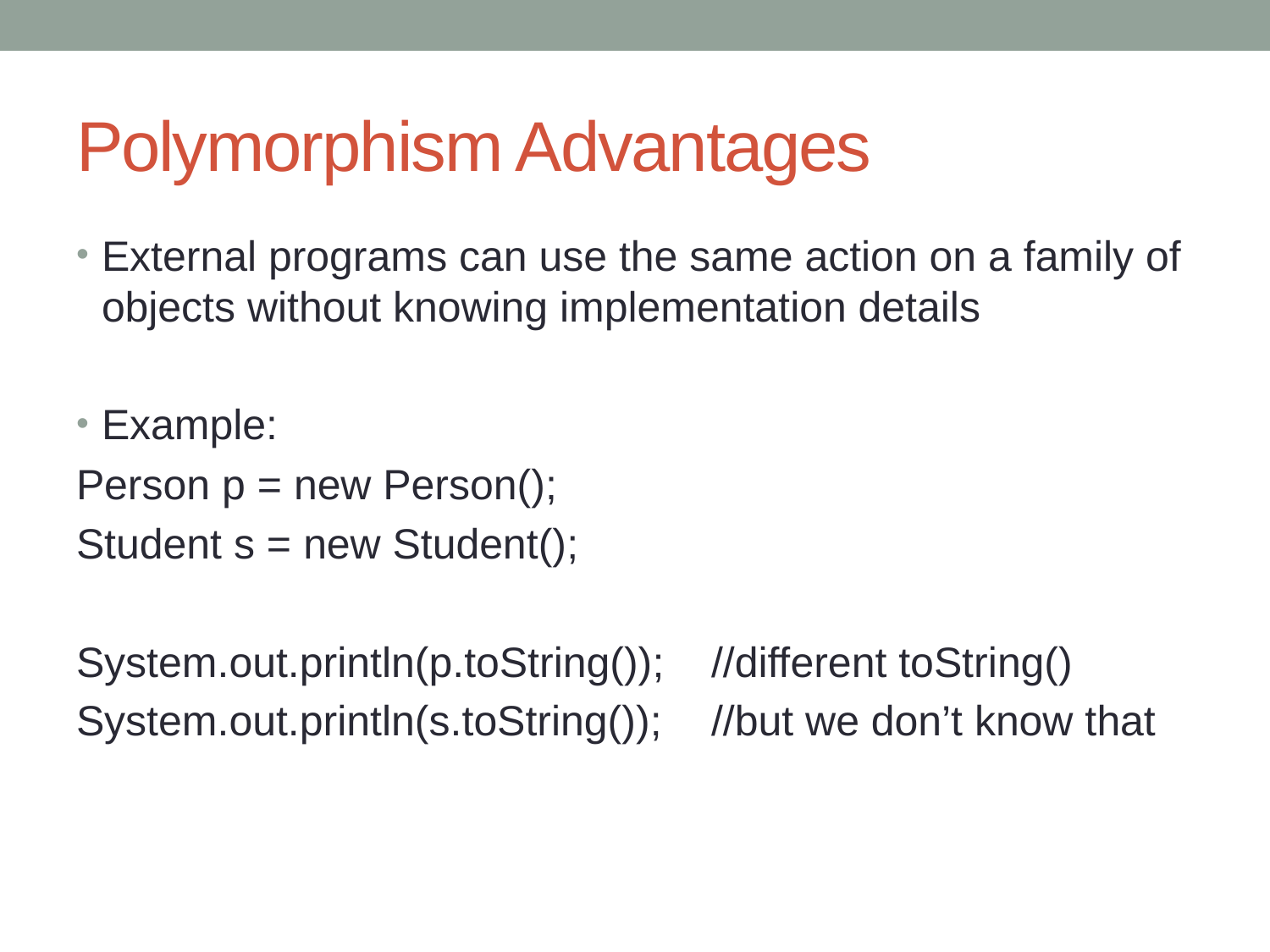

# Polymorphism Advantages
External programs can use the same action on a family of objects without knowing implementation details

Example:
Person p = new Person();
Student s = new Student();

System.out.println(p.toString());	//different toString()
System.out.println(s.toString());	//but we don’t know that